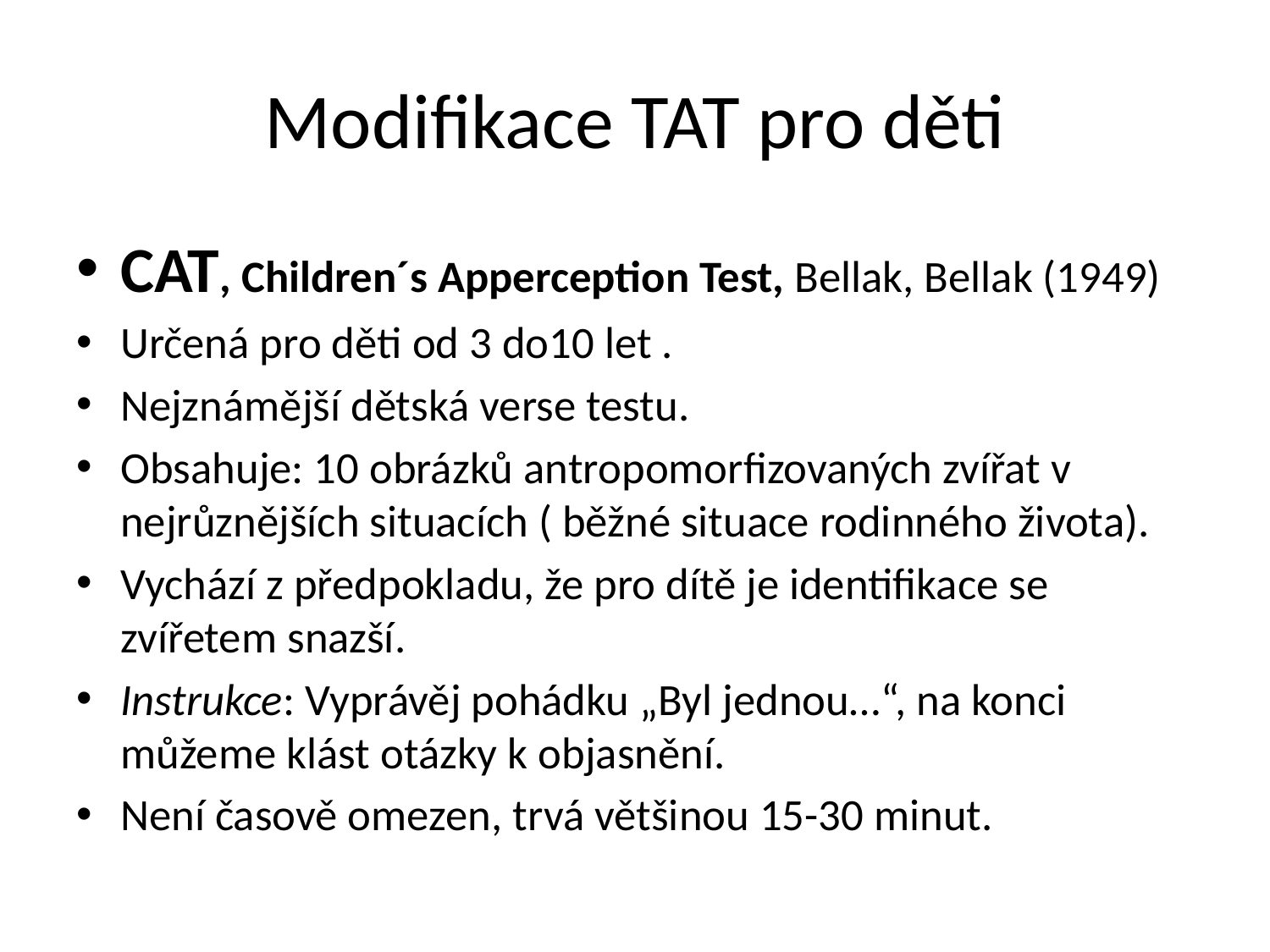

# Modifikace TAT pro děti
CAT, Children´s Apperception Test, Bellak, Bellak (1949)
Určená pro děti od 3 do10 let .
Nejznámější dětská verse testu.
Obsahuje: 10 obrázků antropomorfizovaných zvířat v nejrůznějších situacích ( běžné situace rodinného života).
Vychází z předpokladu, že pro dítě je identifikace se zvířetem snazší.
Instrukce: Vyprávěj pohádku „Byl jednou…“, na konci můžeme klást otázky k objasnění.
Není časově omezen, trvá většinou 15-30 minut.